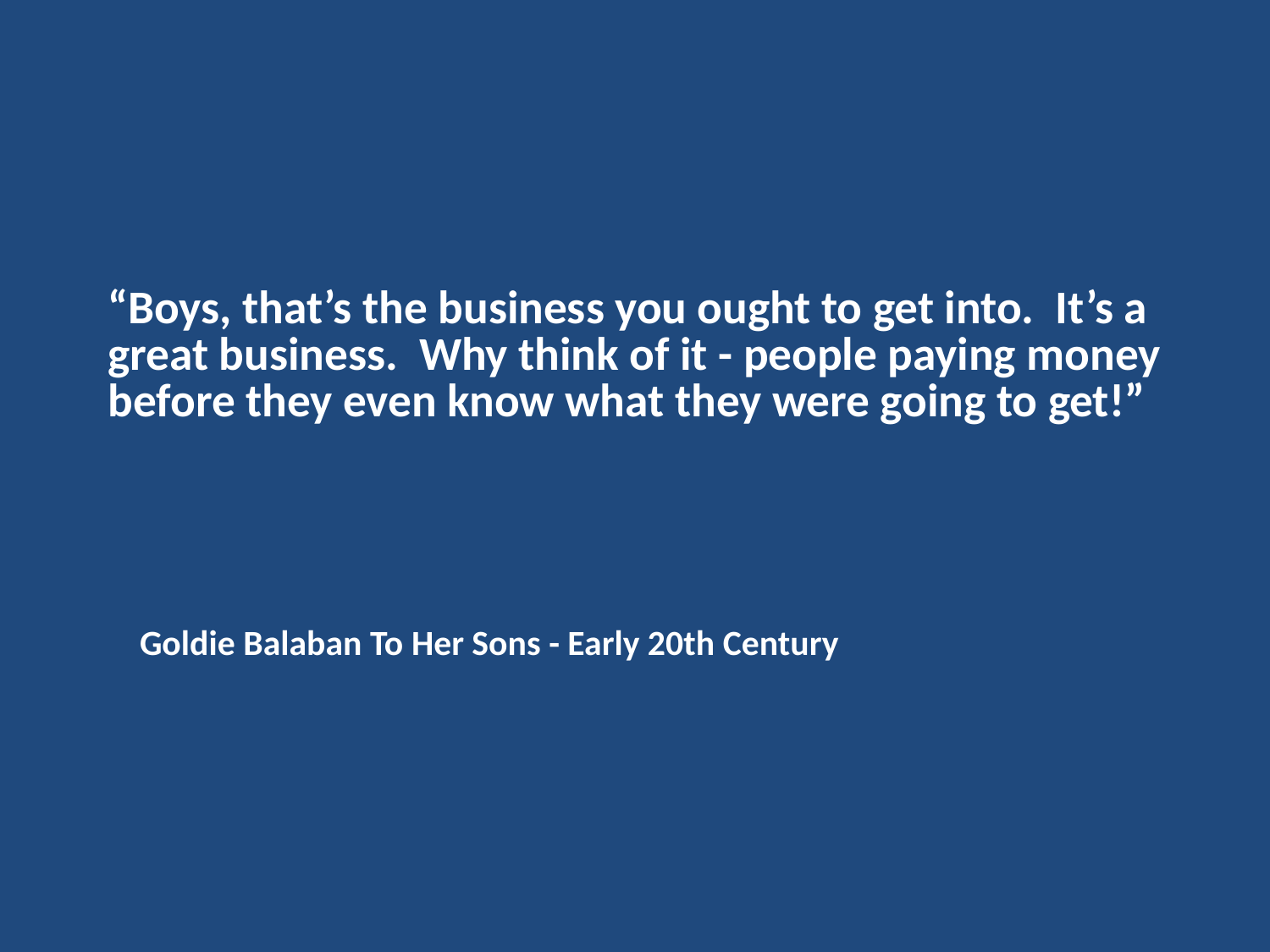

# “Boys, that’s the business you ought to get into.  It’s a great business.  Why think of it - people paying money before they even know what they were going to get!”
Goldie Balaban To Her Sons - Early 20th Century